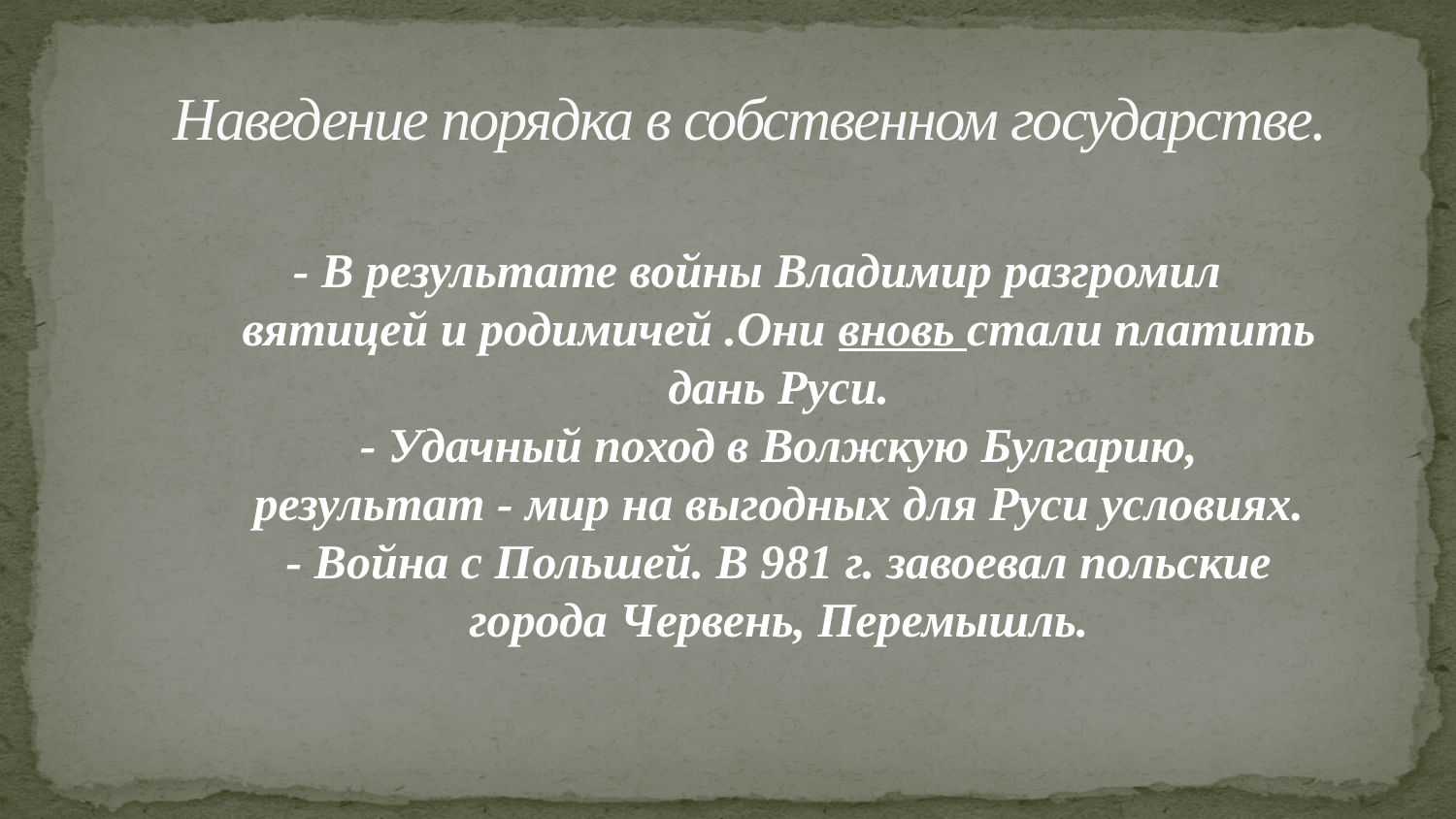

# Наведение порядка в собственном государстве.
- В результате войны Владимир разгромил вятицей и родимичей .Они вновь стали платить дань Руси.
- Удачный поход в Волжкую Булгарию, результат - мир на выгодных для Руси условиях.
- Война с Польшей. В 981 г. завоевал польские города Червень, Перемышль.